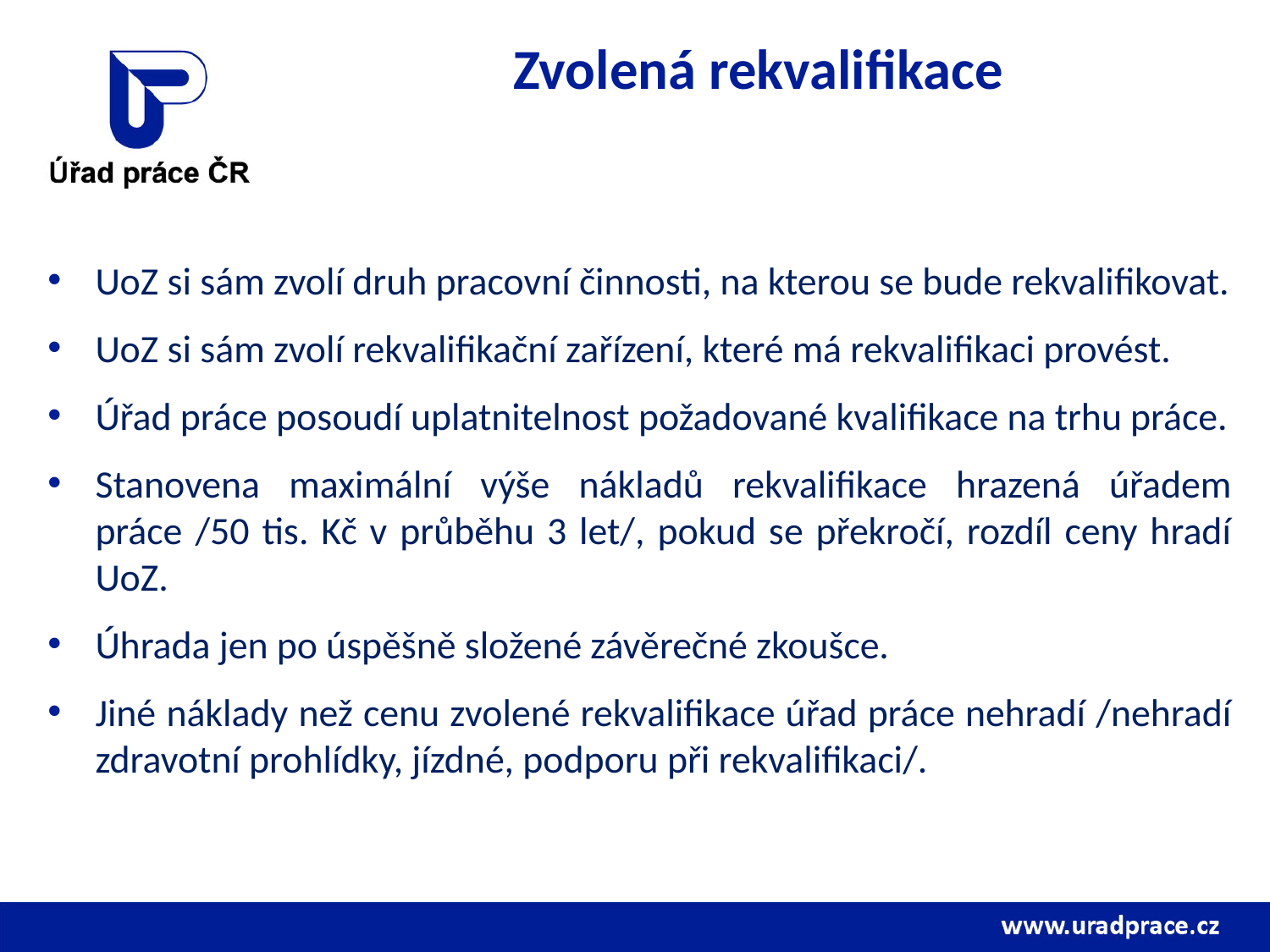

# Zvolená rekvalifikace

UoZ si sám zvolí druh pracovní činnosti, na kterou se bude rekvalifikovat.
UoZ si sám zvolí rekvalifikační zařízení, které má rekvalifikaci provést.
Úřad práce posoudí uplatnitelnost požadované kvalifikace na trhu práce.
Stanovena maximální výše nákladů rekvalifikace hrazená úřadem práce /50 tis. Kč v průběhu 3 let/, pokud se překročí, rozdíl ceny hradí UoZ.
Úhrada jen po úspěšně složené závěrečné zkoušce.
Jiné náklady než cenu zvolené rekvalifikace úřad práce nehradí /nehradí zdravotní prohlídky, jízdné, podporu při rekvalifikaci/.